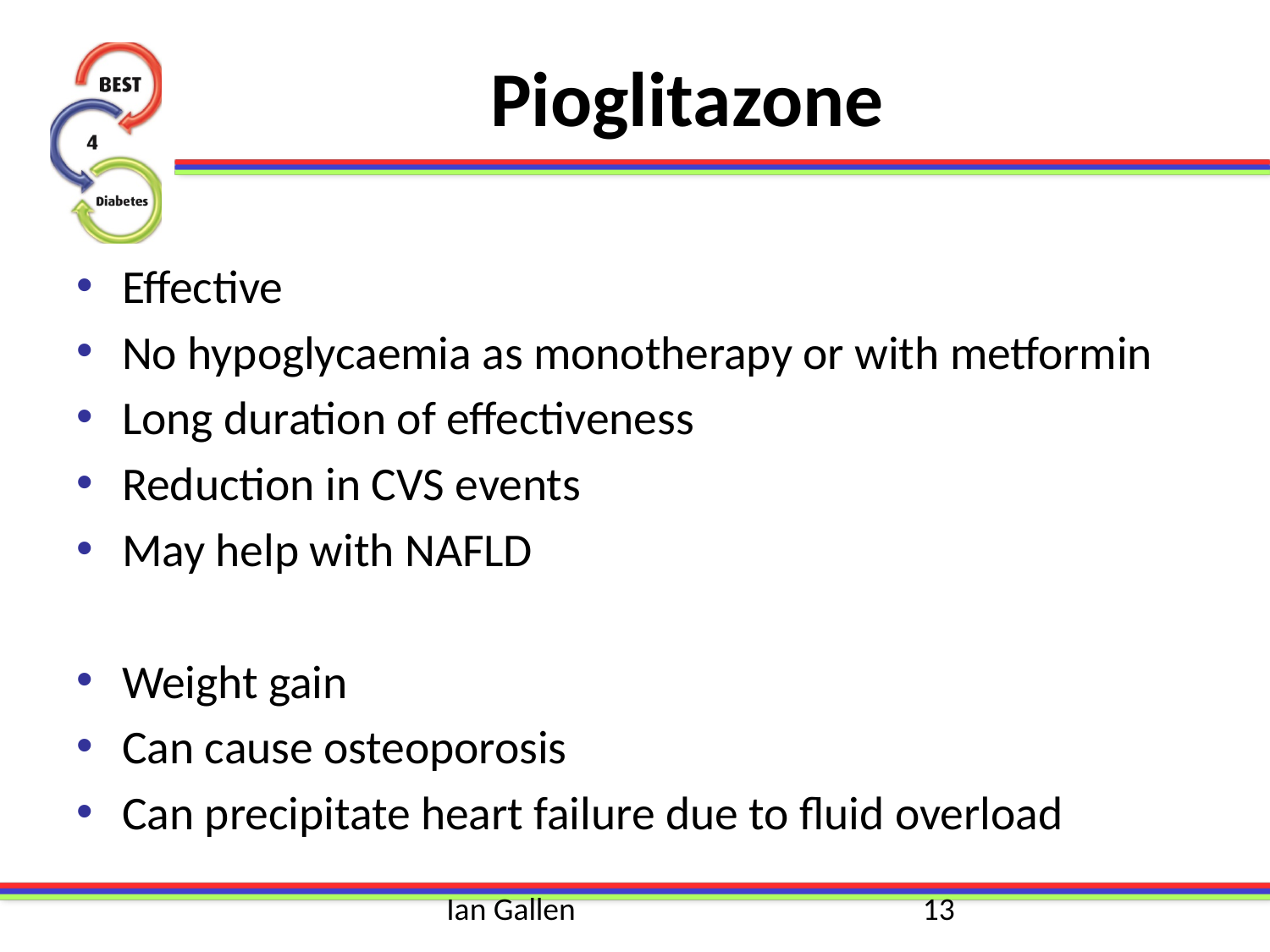

Pioglitazone
Effective
No hypoglycaemia as monotherapy or with metformin
Long duration of effectiveness
Reduction in CVS events
May help with NAFLD

Weight gain
Can cause osteoporosis
Can precipitate heart failure due to fluid overload
Ian Gallen
13